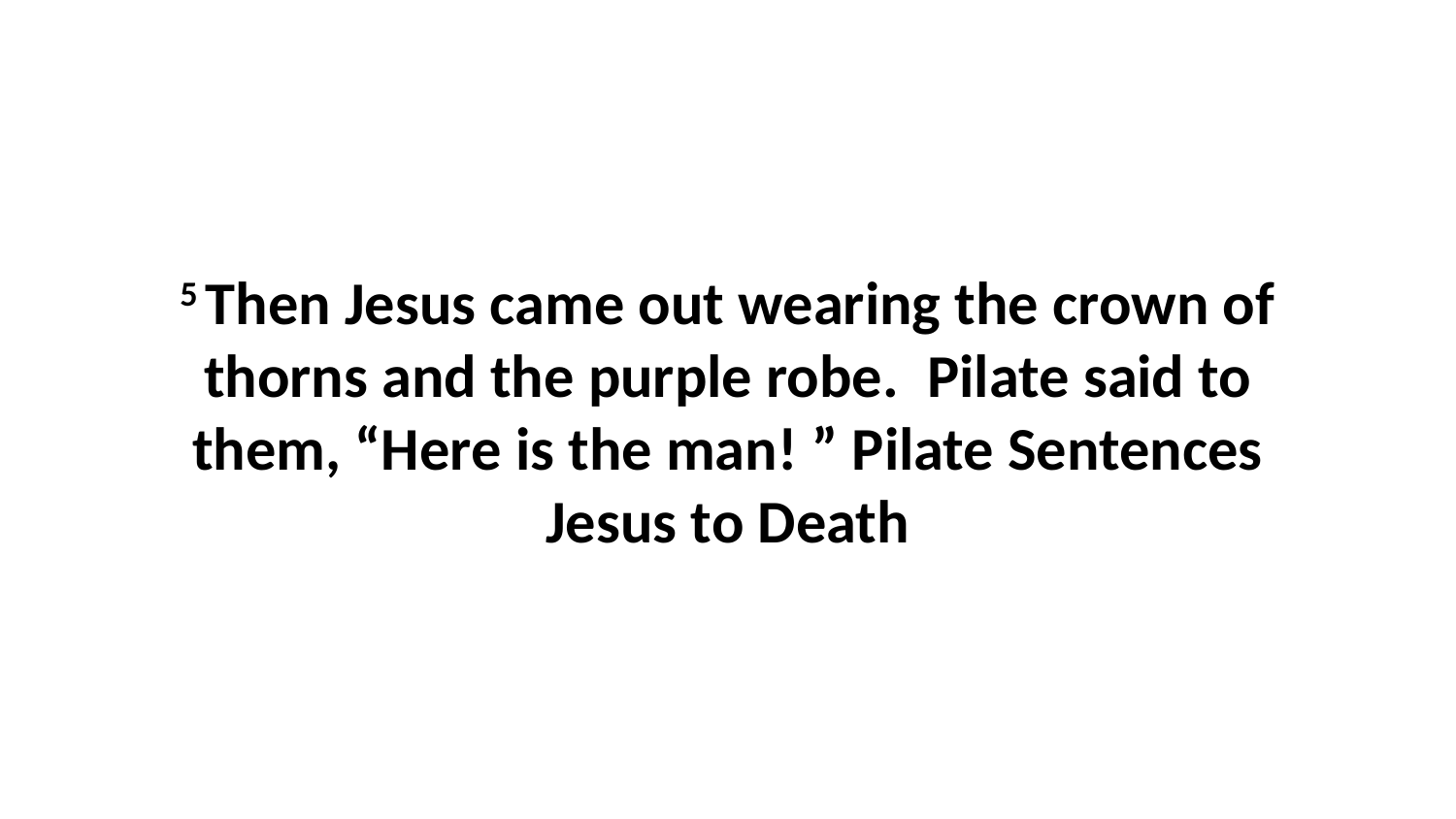

5 Then Jesus came out wearing the crown of thorns and the purple robe.  Pilate said to them, “Here is the man! ” Pilate Sentences Jesus to Death